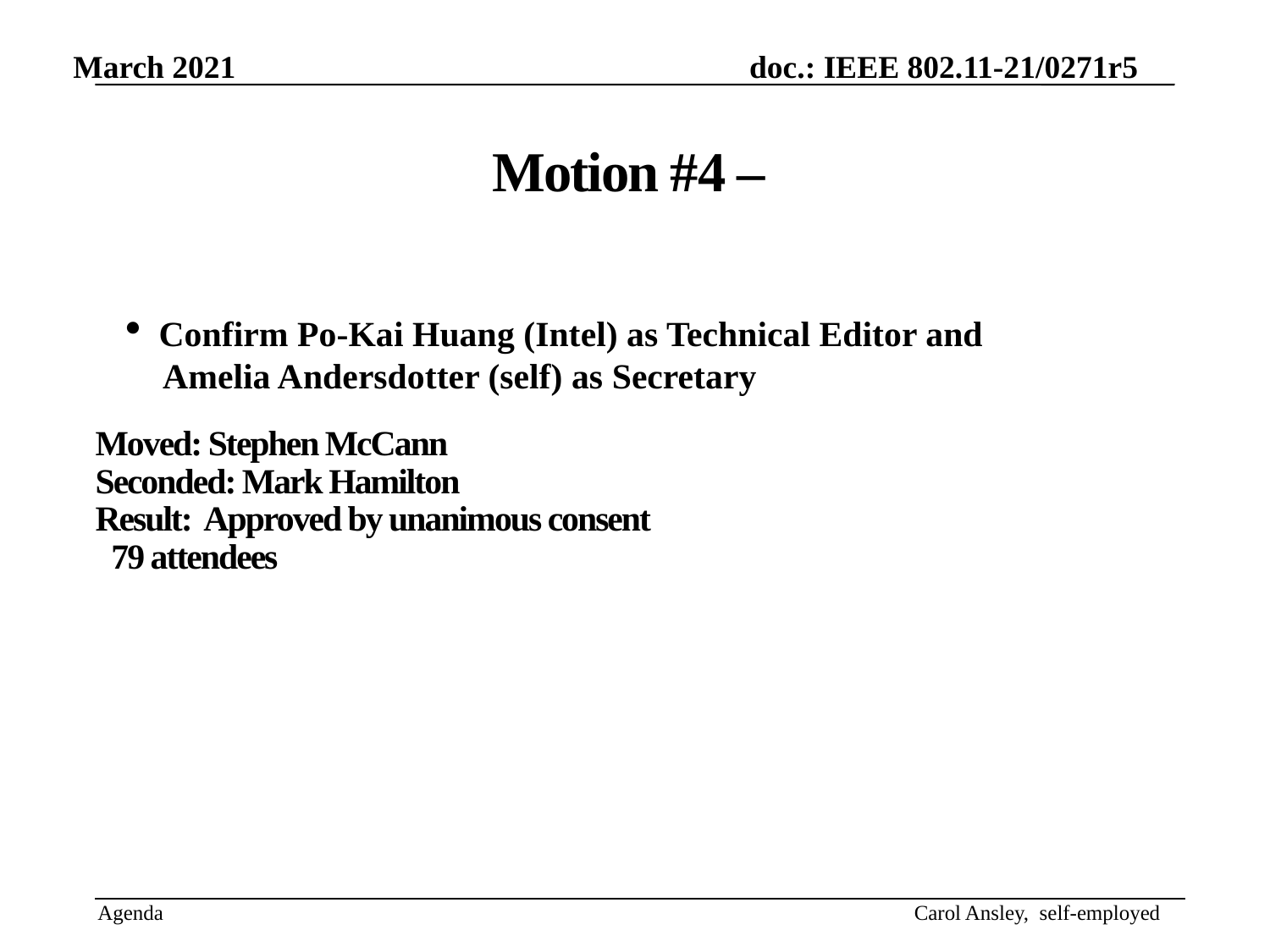

# Motion #4 –

Confirm Po-Kai Huang (Intel) as Technical Editor and
    Amelia Andersdotter (self) as Secretary

Moved: Stephen McCann
Seconded: Mark Hamilton
Result:  Approved by unanimous consent
  79 attendees